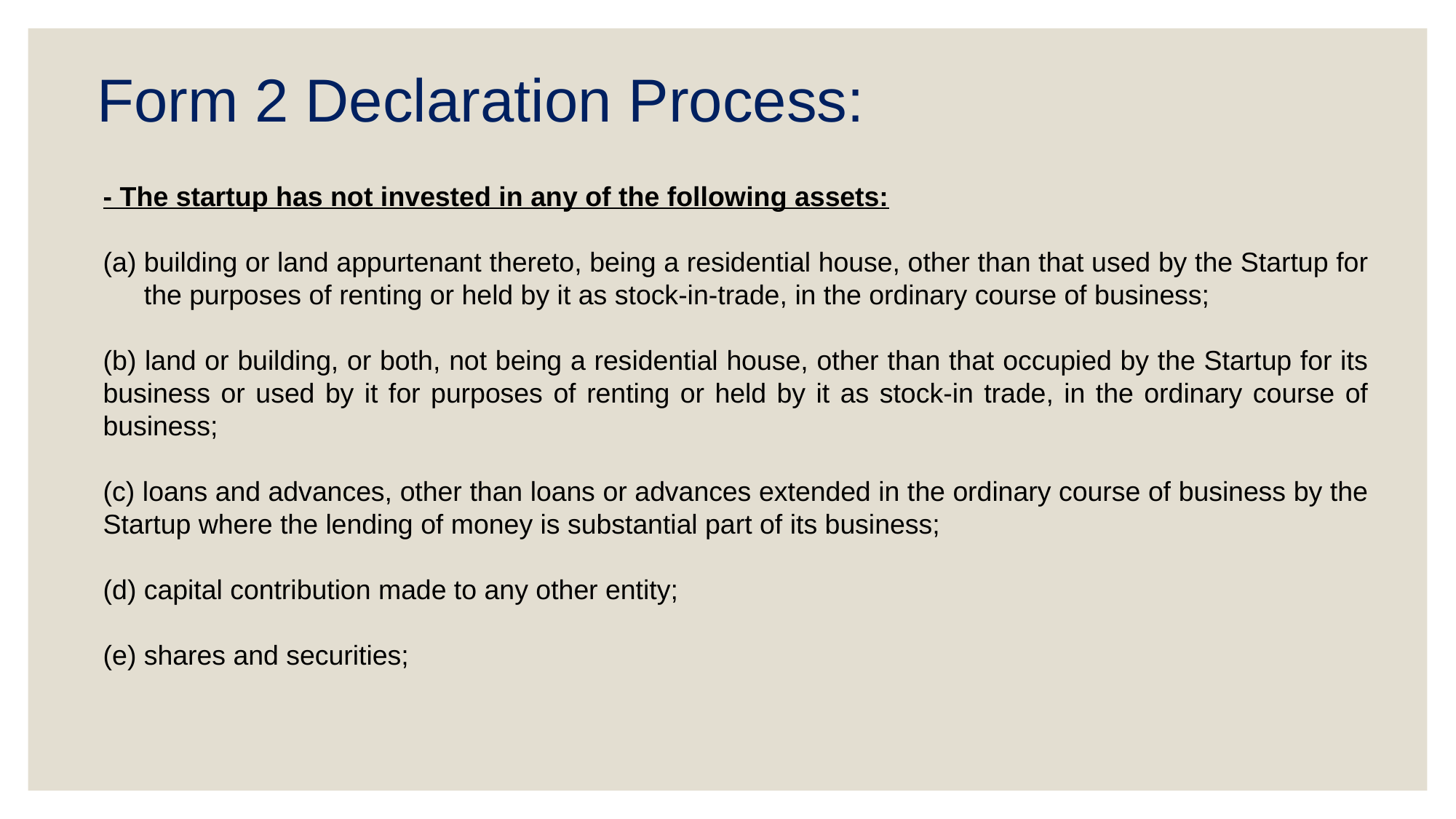

Form 2 Declaration Process:
- The startup has not invested in any of the following assets:

building or land appurtenant thereto, being a residential house, other than that used by the Startup for the purposes of renting or held by it as stock-in-trade, in the ordinary course of business;

(b) land or building, or both, not being a residential house, other than that occupied by the Startup for its business or used by it for purposes of renting or held by it as stock-in trade, in the ordinary course of business;

(c) loans and advances, other than loans or advances extended in the ordinary course of business by the Startup where the lending of money is substantial part of its business;

(d) capital contribution made to any other entity;

(e) shares and securities;